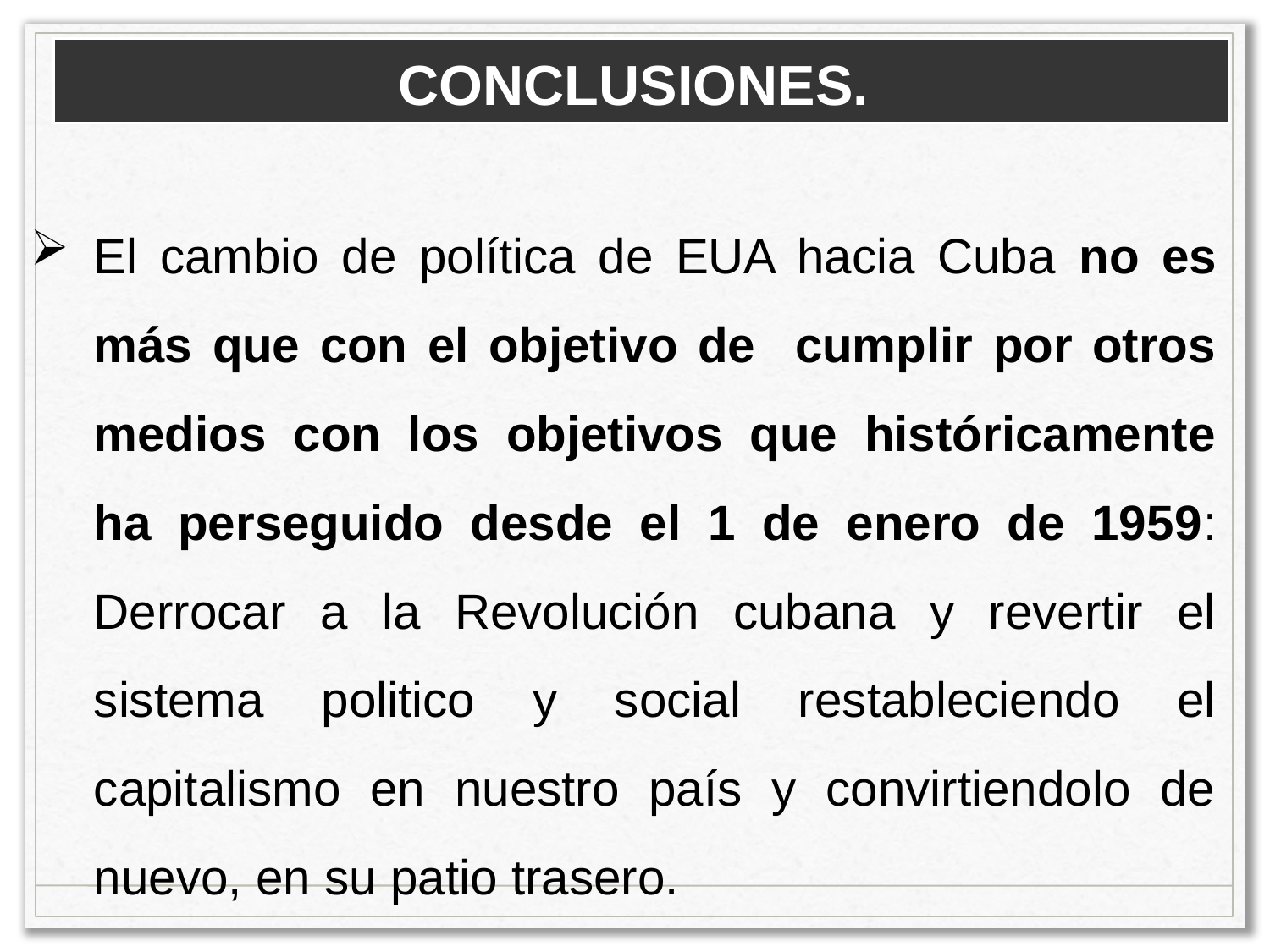

CONCLUSIONES.
El cambio de política de EUA hacia Cuba no es más que con el objetivo de  cumplir por otros medios con los objetivos que históricamente ha perseguido desde el 1 de enero de 1959: Derrocar a la Revolución cubana y revertir el sistema politico y social restableciendo el capitalismo en nuestro país y convirtiendolo de nuevo, en su patio trasero.